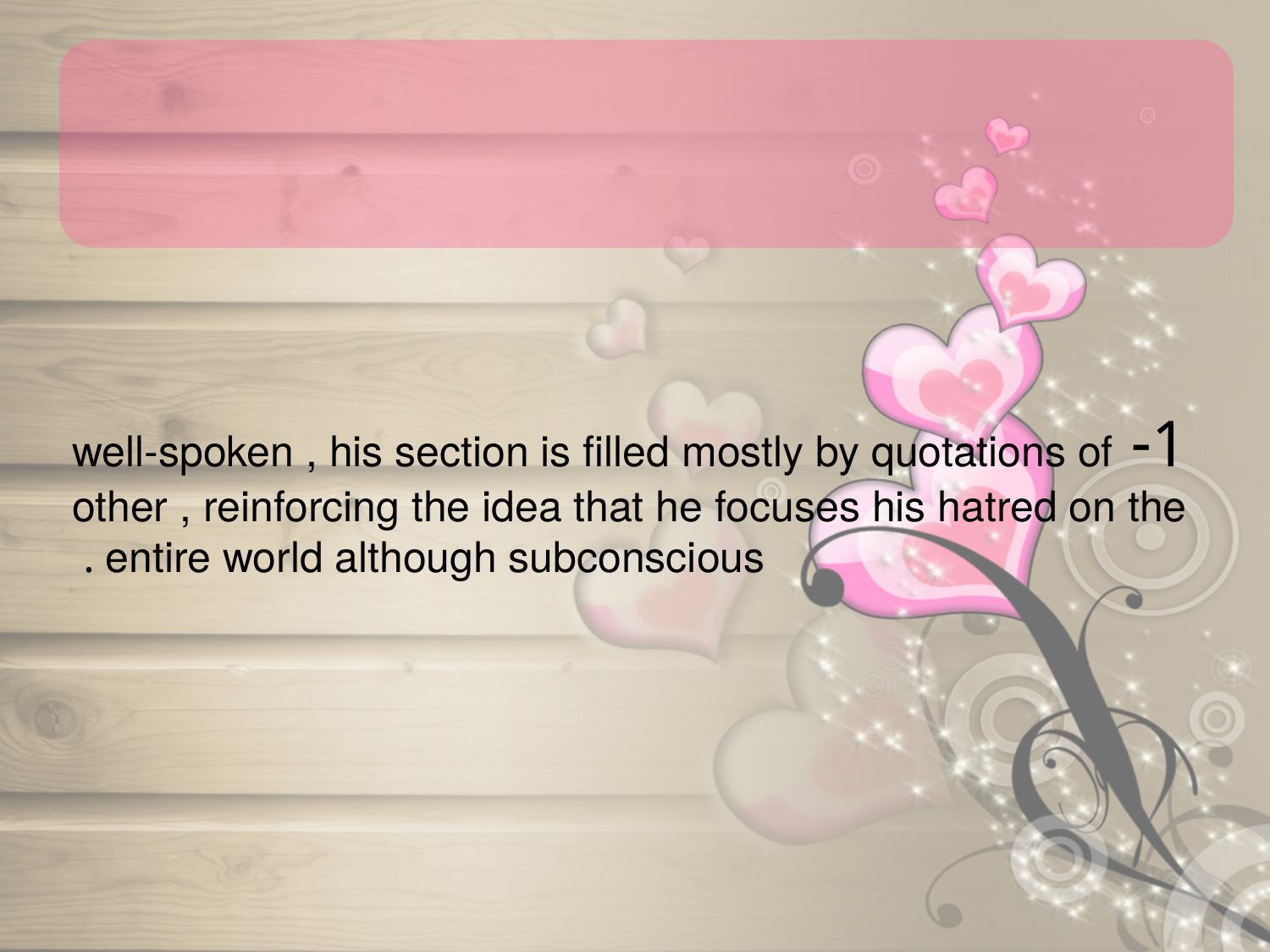

#

1- well-spoken , his section is filled mostly by quotations of other , reinforcing the idea that he focuses his hatred on the entire world although subconscious .